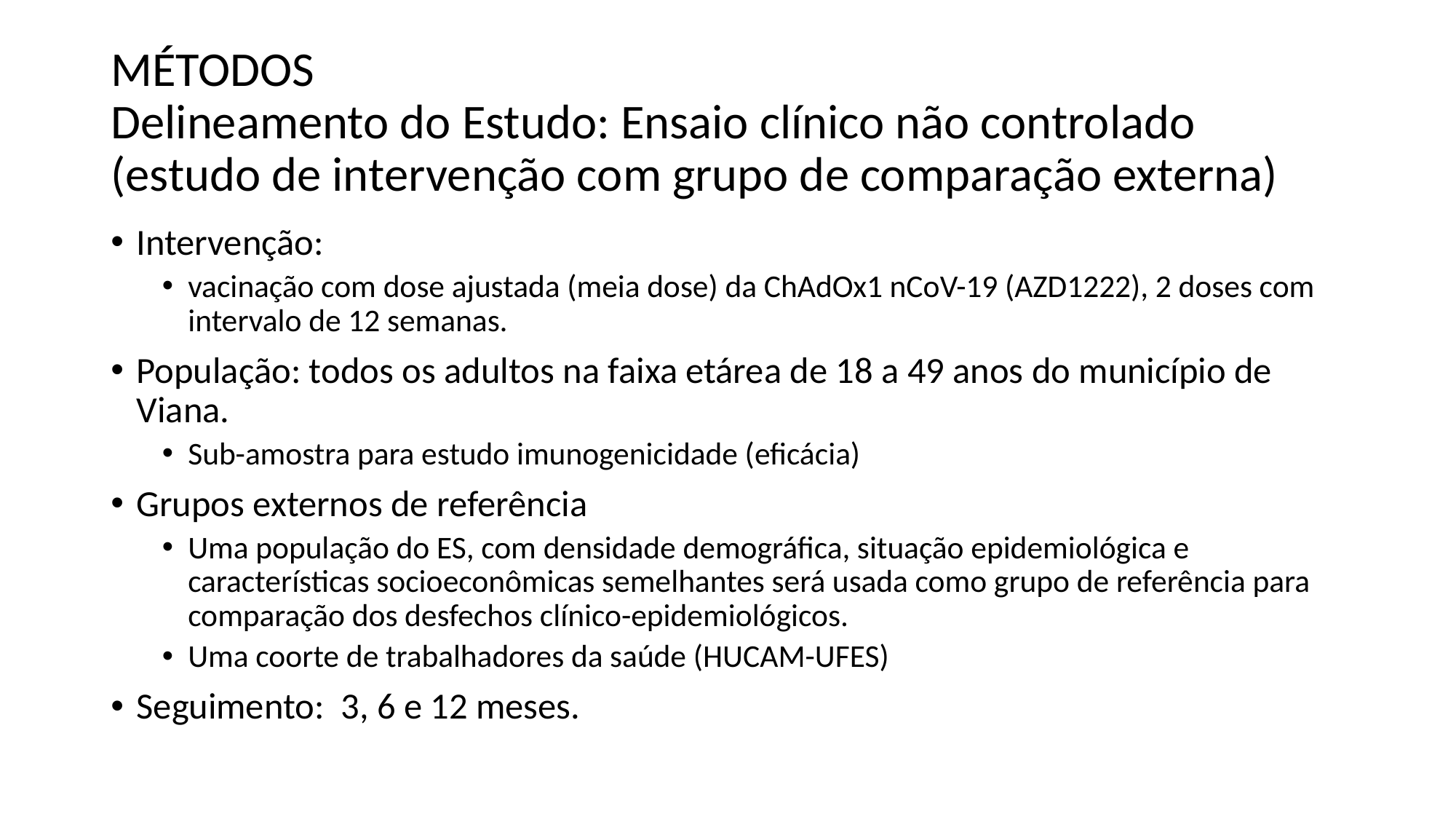

# MÉTODOS Delineamento do Estudo: Ensaio clínico não controlado (estudo de intervenção com grupo de comparação externa)
Intervenção:
vacinação com dose ajustada (meia dose) da ChAdOx1 nCoV-19 (AZD1222), 2 doses com intervalo de 12 semanas.
População: todos os adultos na faixa etárea de 18 a 49 anos do município de Viana.
Sub-amostra para estudo imunogenicidade (eficácia)
Grupos externos de referência
Uma população do ES, com densidade demográfica, situação epidemiológica e características socioeconômicas semelhantes será usada como grupo de referência para comparação dos desfechos clínico-epidemiológicos.
Uma coorte de trabalhadores da saúde (HUCAM-UFES)
Seguimento:  3, 6 e 12 meses.